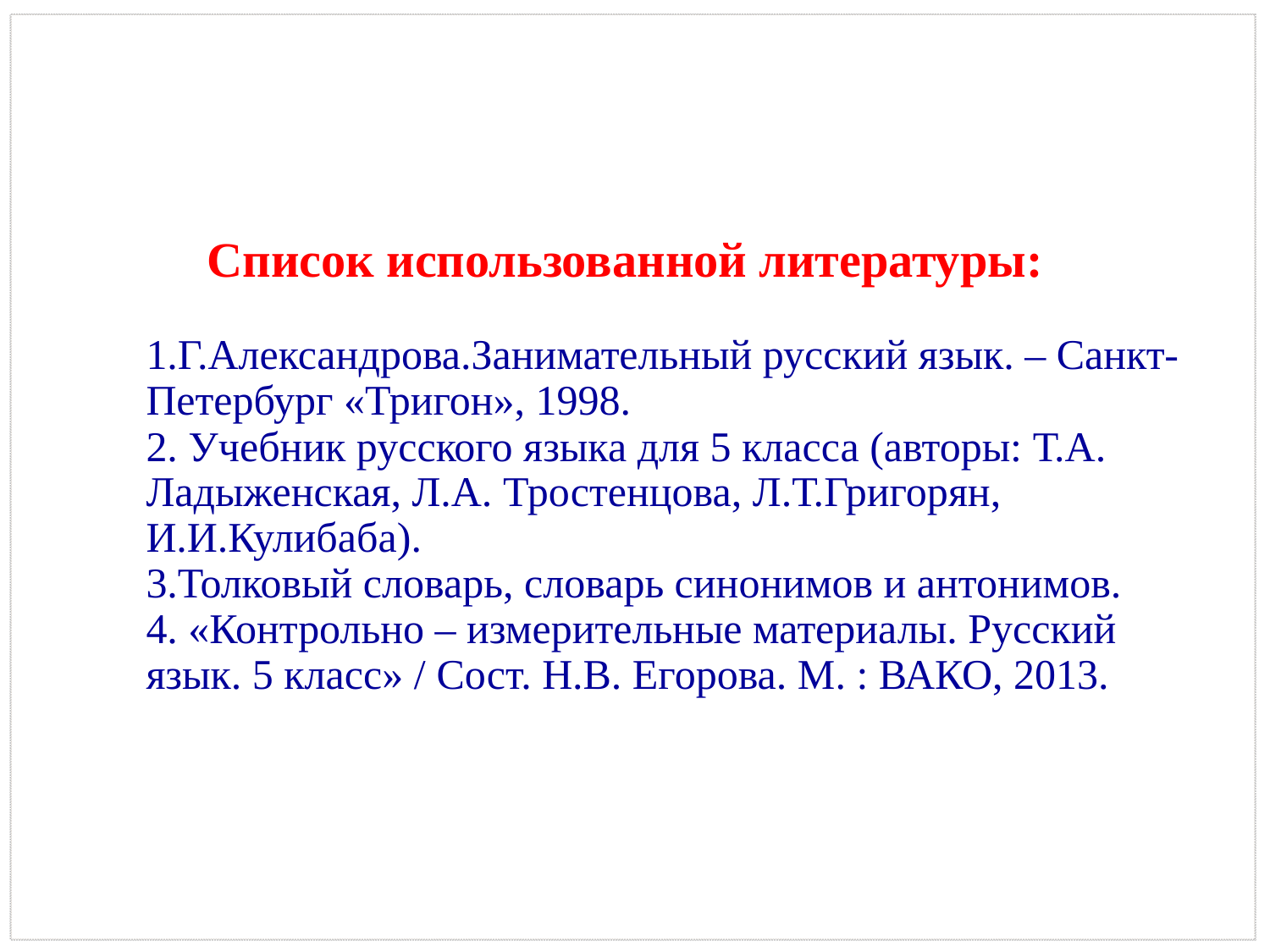

Список использованной литературы:

	1.Г.Александрова.Занимательный русский язык. – Санкт- Петербург «Тригон», 1998.
	2. Учебник русского языка для 5 класса (авторы: Т.А. Ладыженская, Л.А. Тростенцова, Л.Т.Григорян, И.И.Кулибаба).
       3.Толковый словарь, словарь синонимов и антонимов.
       4. «Контрольно – измерительные материалы. Русский язык. 5 класс» / Сост. Н.В. Егорова. М. : ВАКО, 2013.